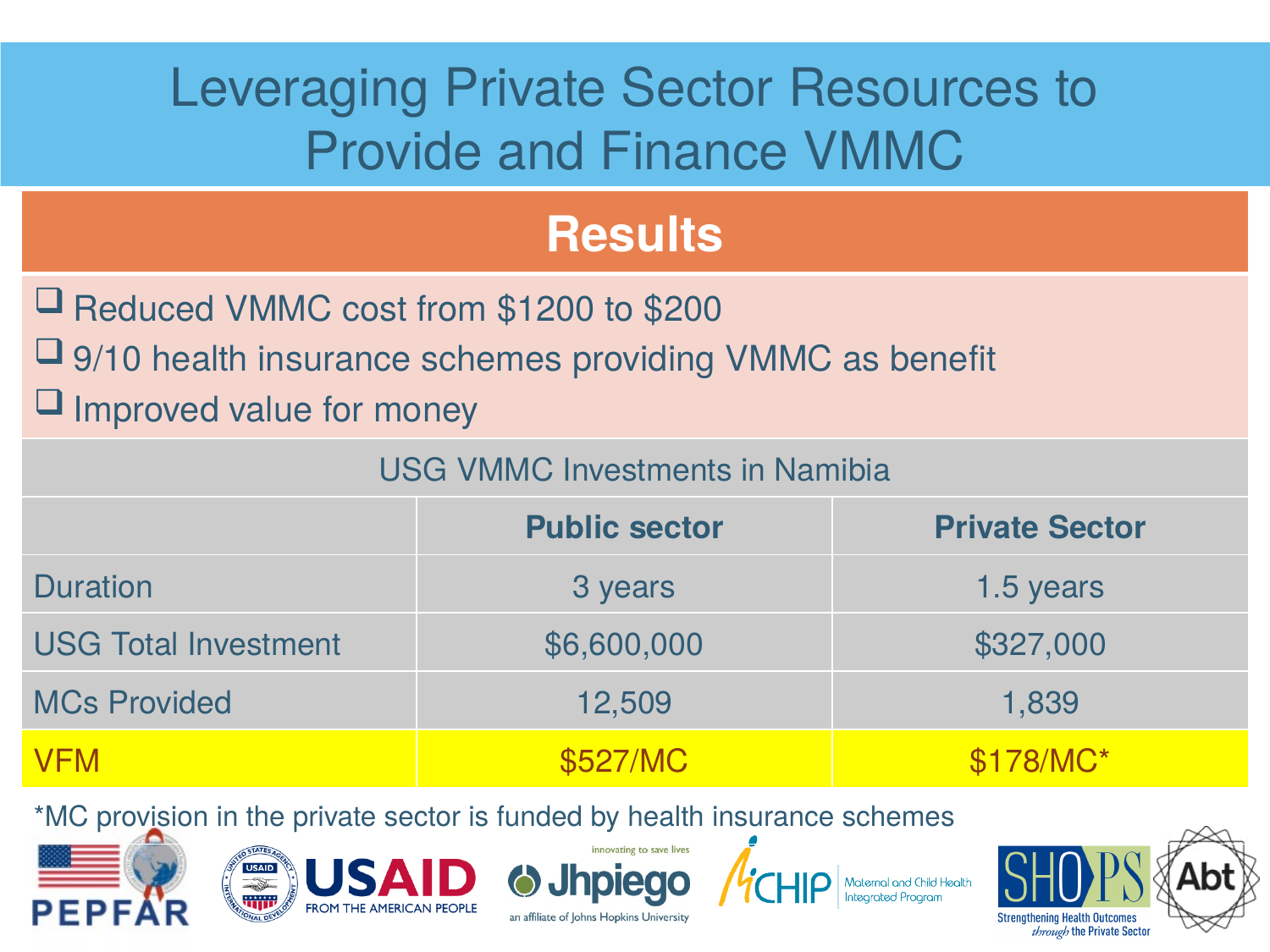

# Leveraging Private Sector Resources to Provide and Finance VMMC
| Results |  |  |
| --- | --- | --- |
| Reduced VMMC cost from $1200 to $200 9/10 health insurance schemes providing VMMC as benefit Improved value for money |  |  |
| USG VMMC Investments in Namibia |  |  |
|  | Public sector | Private Sector |
| Duration | 3 years | 1.5 years |
| USG Total Investment | $6,600,000 | $327,000 |
| MCs Provided | 12,509 | 1,839 |
| VFM | $527/MC | $178/MC\* |
| \*MC provision in the private sector is funded by health insurance schemes |  |  |